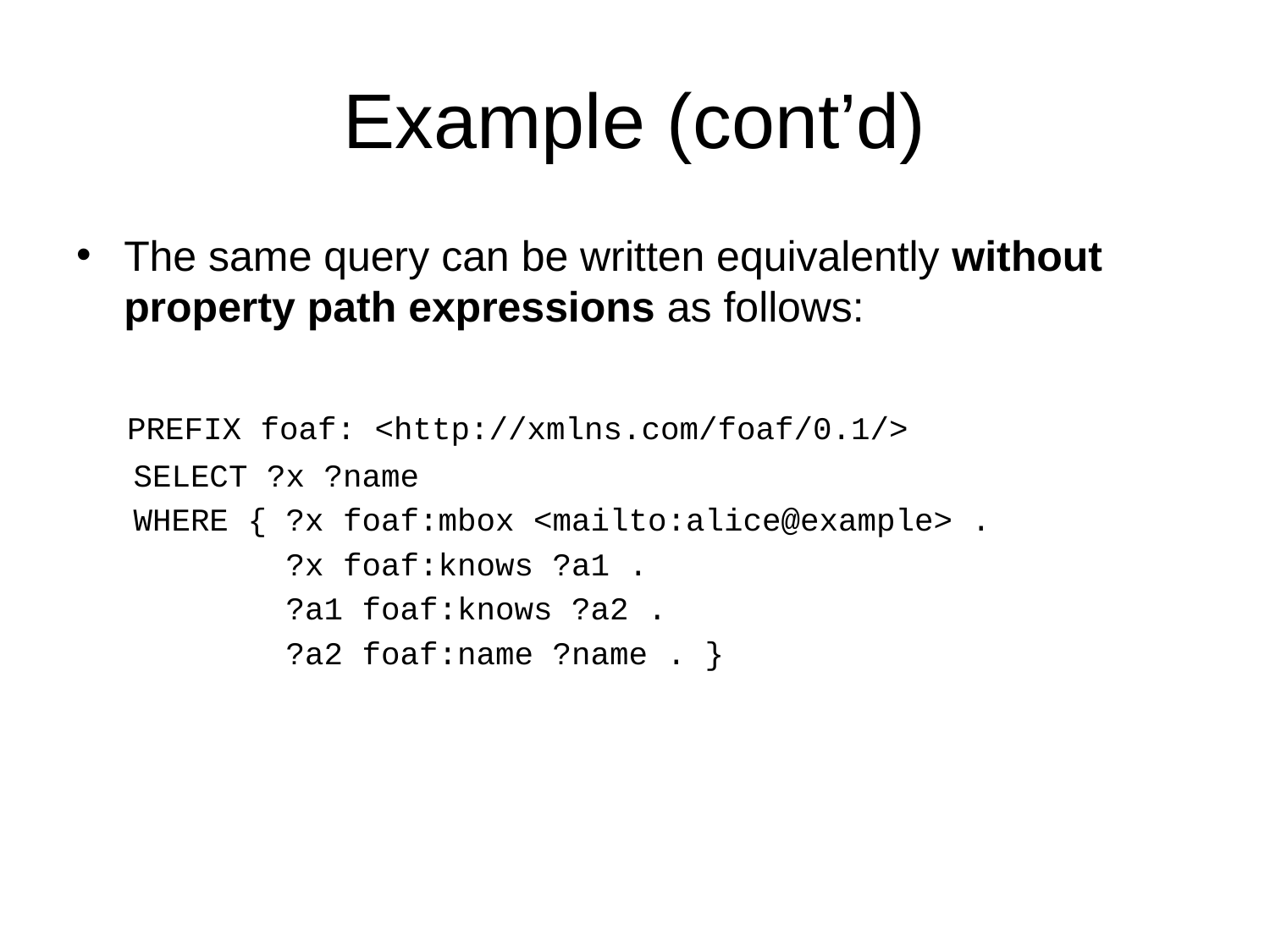

# Example (cont’d)
The same query can be written equivalently without property path expressions as follows:

  PREFIX foaf: <http://xmlns.com/foaf/0.1/>
   SELECT ?x ?name
   WHERE { ?x foaf:mbox <mailto:alice@example> .
           ?x foaf:knows ?a1 .
           ?a1 foaf:knows ?a2 .
           ?a2 foaf:name ?name . }